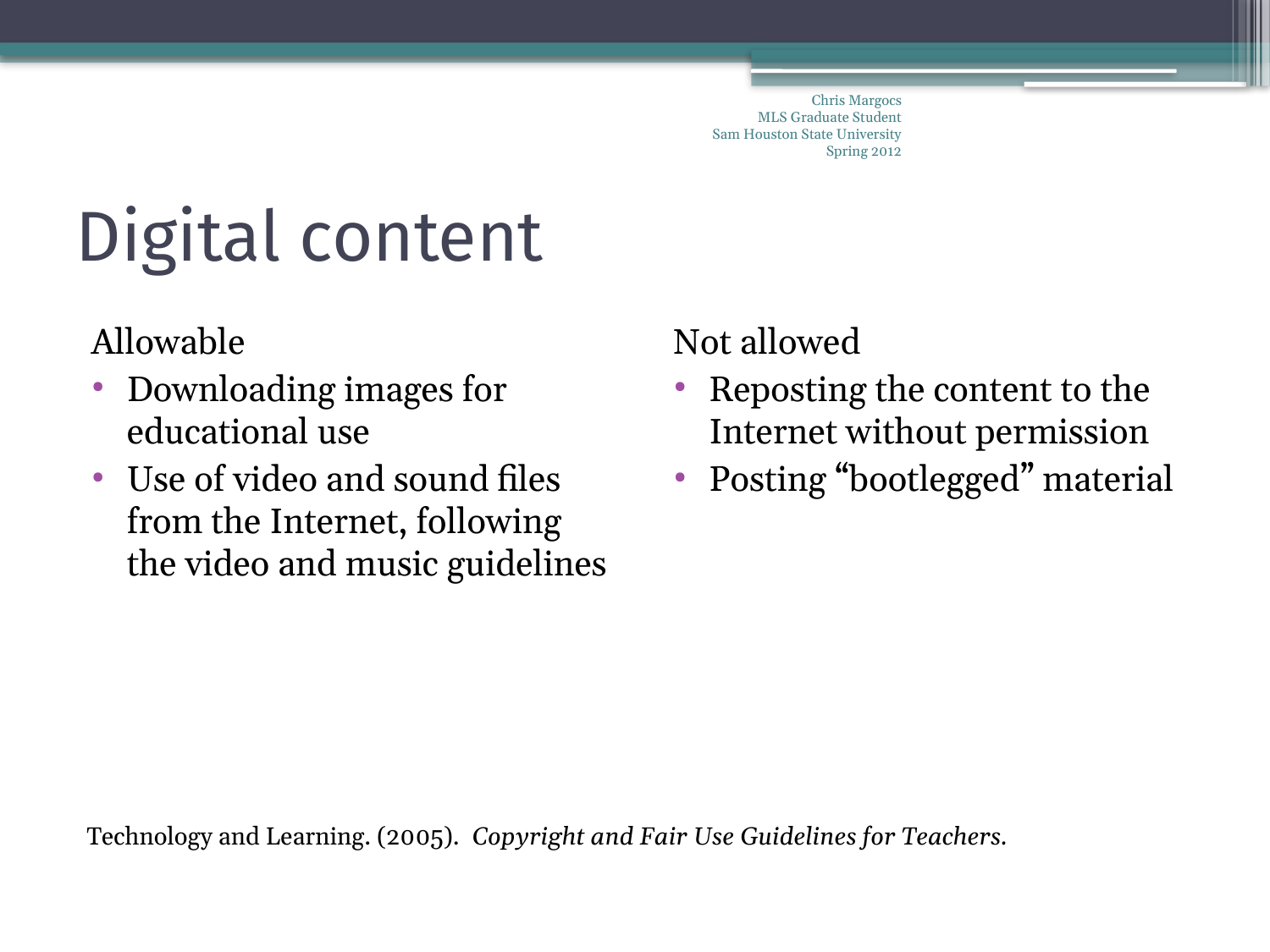

Chris Margocs
   MLS Graduate Student
   Sam Houston State University   Spring 2012
# Digital content
Allowable
Downloading images for educational use
Use of video and sound files from the Internet, following the video and music guidelines
Not allowed
Reposting the content to the Internet without permission
Posting “bootlegged” material
Technology and Learning. (2005).  Copyright and Fair Use Guidelines for Teachers.